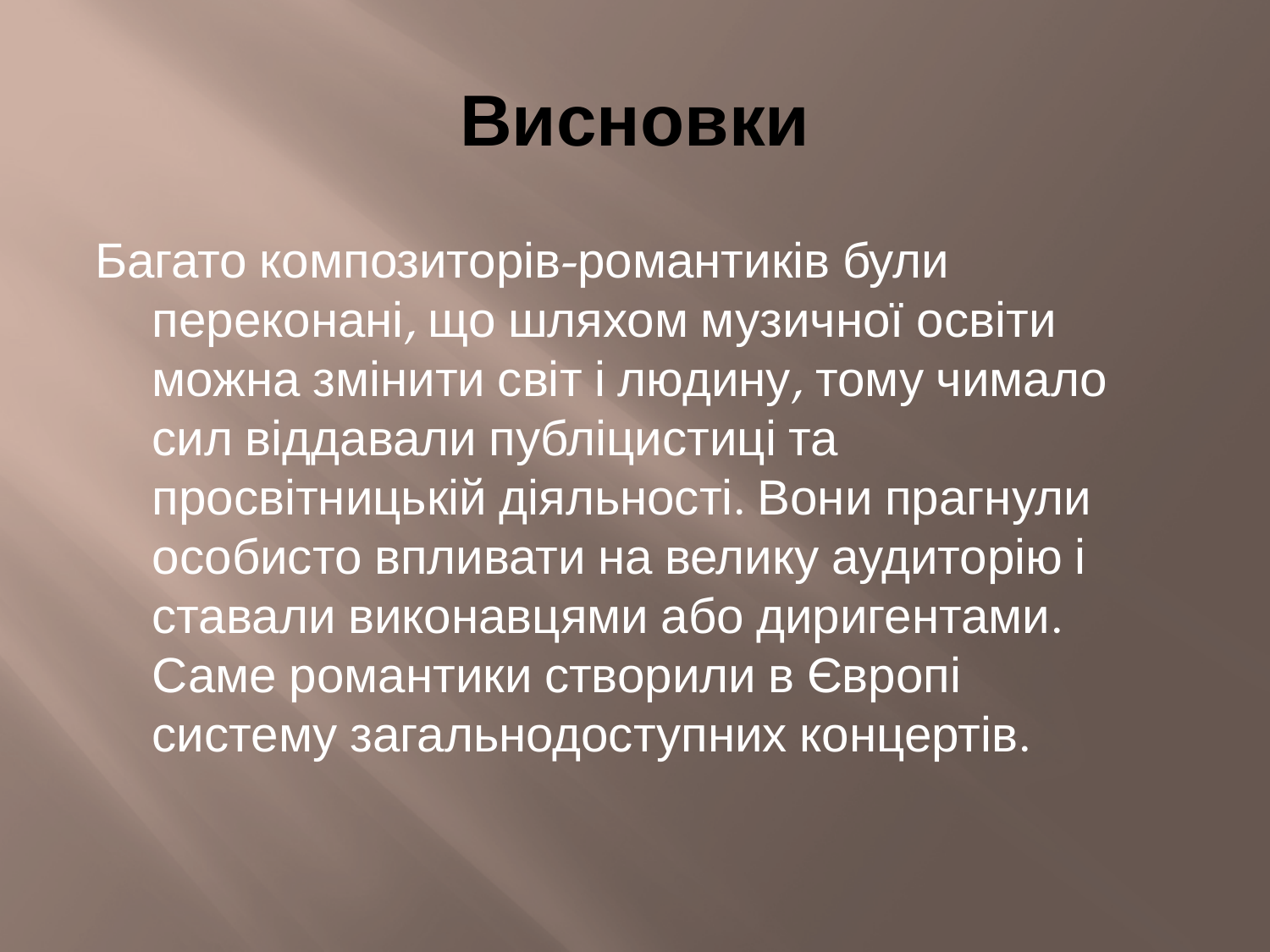

# Висновки
Багато композиторів-романтиків були переконані, що шляхом музичної освіти можна змінити світ і людину, тому чимало сил віддавали публіцистиці та просвітницькій діяльності. Вони прагнули особисто впливати на велику аудиторію і ставали виконавцями або диригентами. Саме романтики створили в Європі систему загальнодоступних концертів.